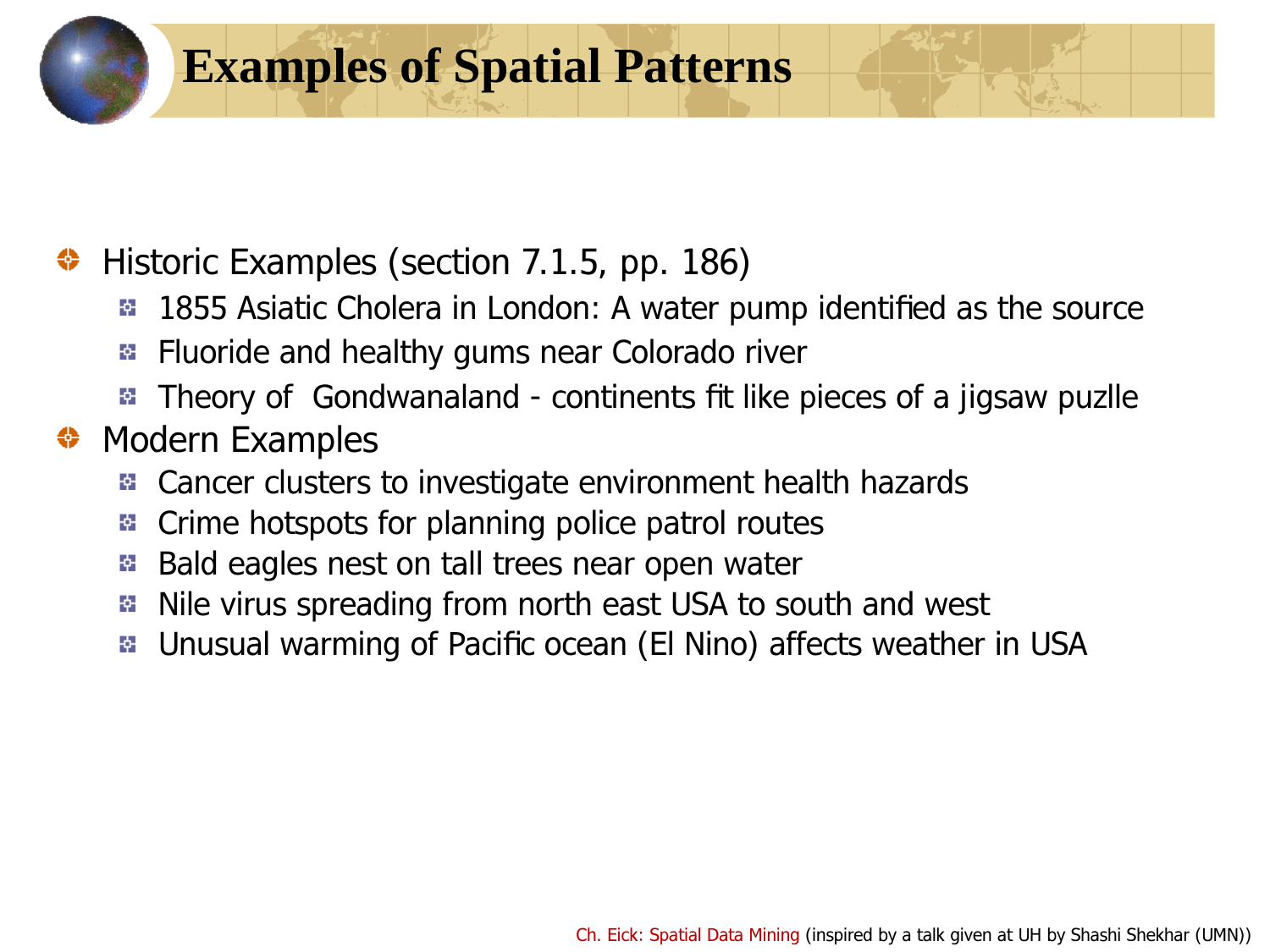

# Examples of Spatial Patterns
Historic Examples (section 7.1.5, pp. 186)
1855 Asiatic Cholera in London: A water pump identified as the source
Fluoride and healthy gums near Colorado river
Theory of  Gondwanaland - continents fit like pieces of a jigsaw puzlle
Modern Examples
Cancer clusters to investigate environment health hazards
Crime hotspots for planning police patrol routes
Bald eagles nest on tall trees near open water
Nile virus spreading from north east USA to south and west
Unusual warming of Pacific ocean (El Nino) affects weather in USA